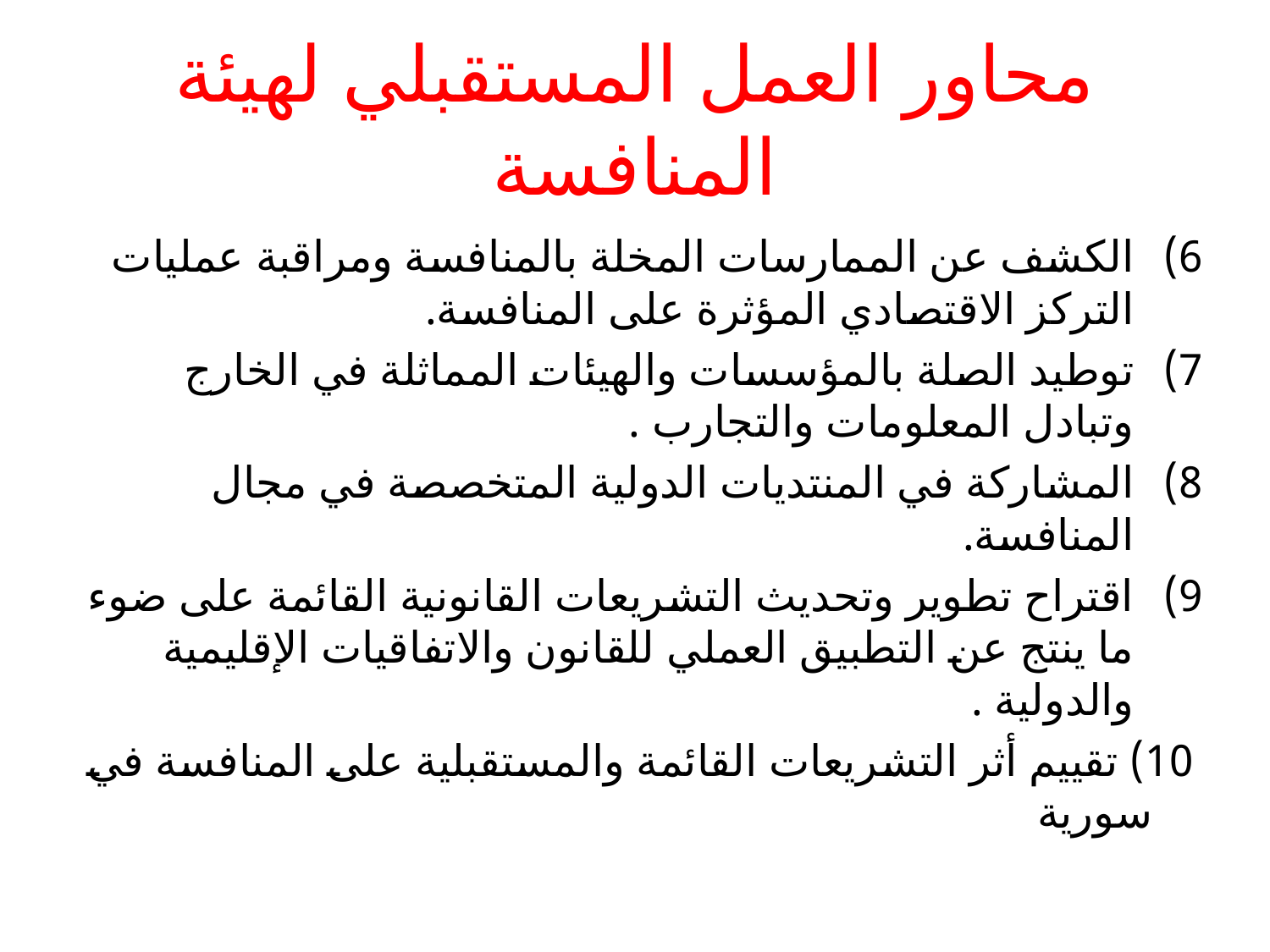

# محاور العمل المستقبلي لهيئة المنافسة
الكشف عن الممارسات المخلة بالمنافسة ومراقبة عمليات التركز الاقتصادي المؤثرة على المنافسة.
توطيد الصلة بالمؤسسات والهيئات المماثلة في الخارج وتبادل المعلومات والتجارب .
المشاركة في المنتديات الدولية المتخصصة في مجال المنافسة.
اقتراح تطوير وتحديث التشريعات القانونية القائمة على ضوء ما ينتج عن التطبيق العملي للقانون والاتفاقيات الإقليمية والدولية .
10) تقييم أثر التشريعات القائمة والمستقبلية على المنافسة في سورية